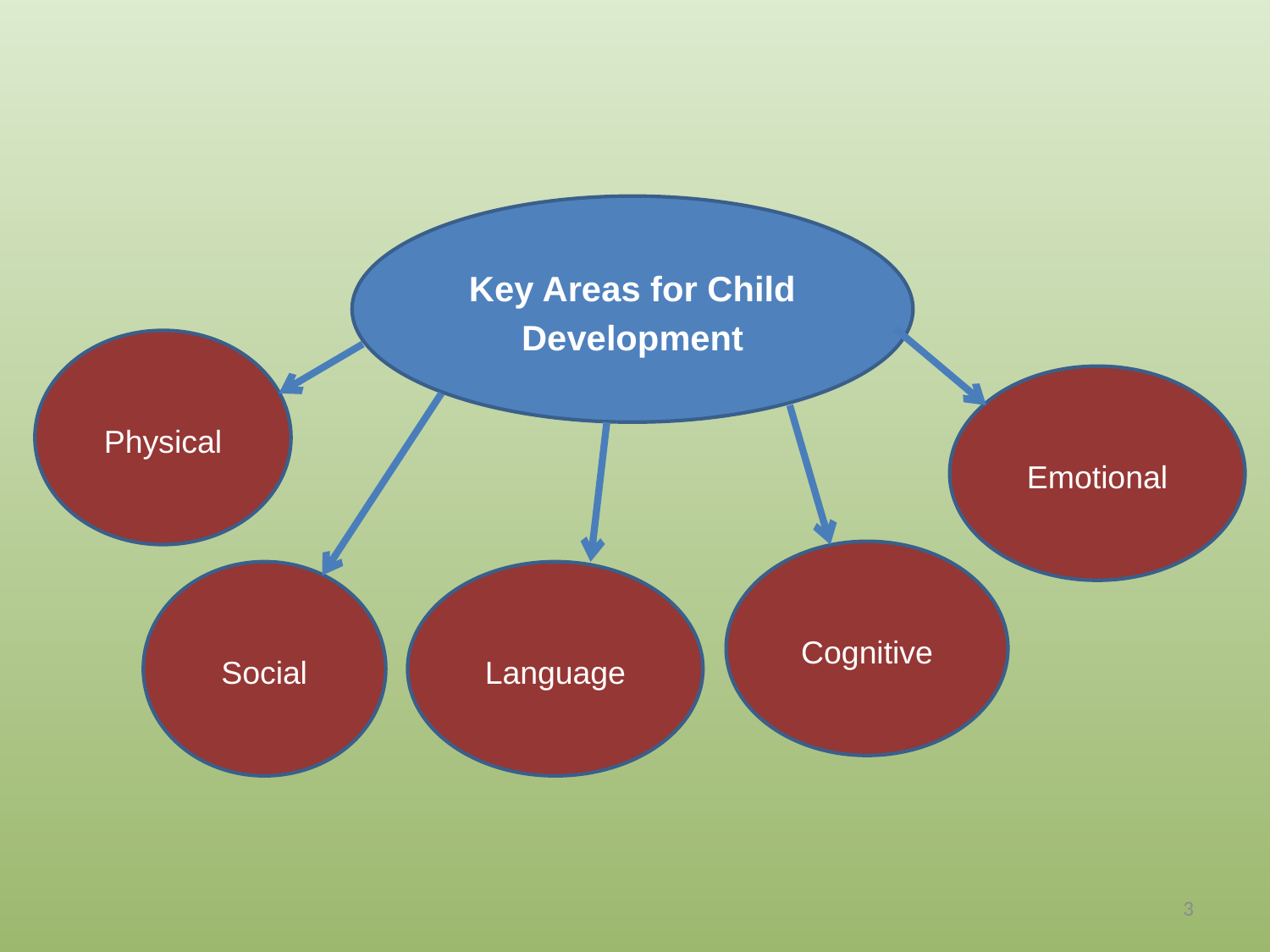

Key Areas for Child Development
Physical
Emotional
Cognitive
Social
Language
3